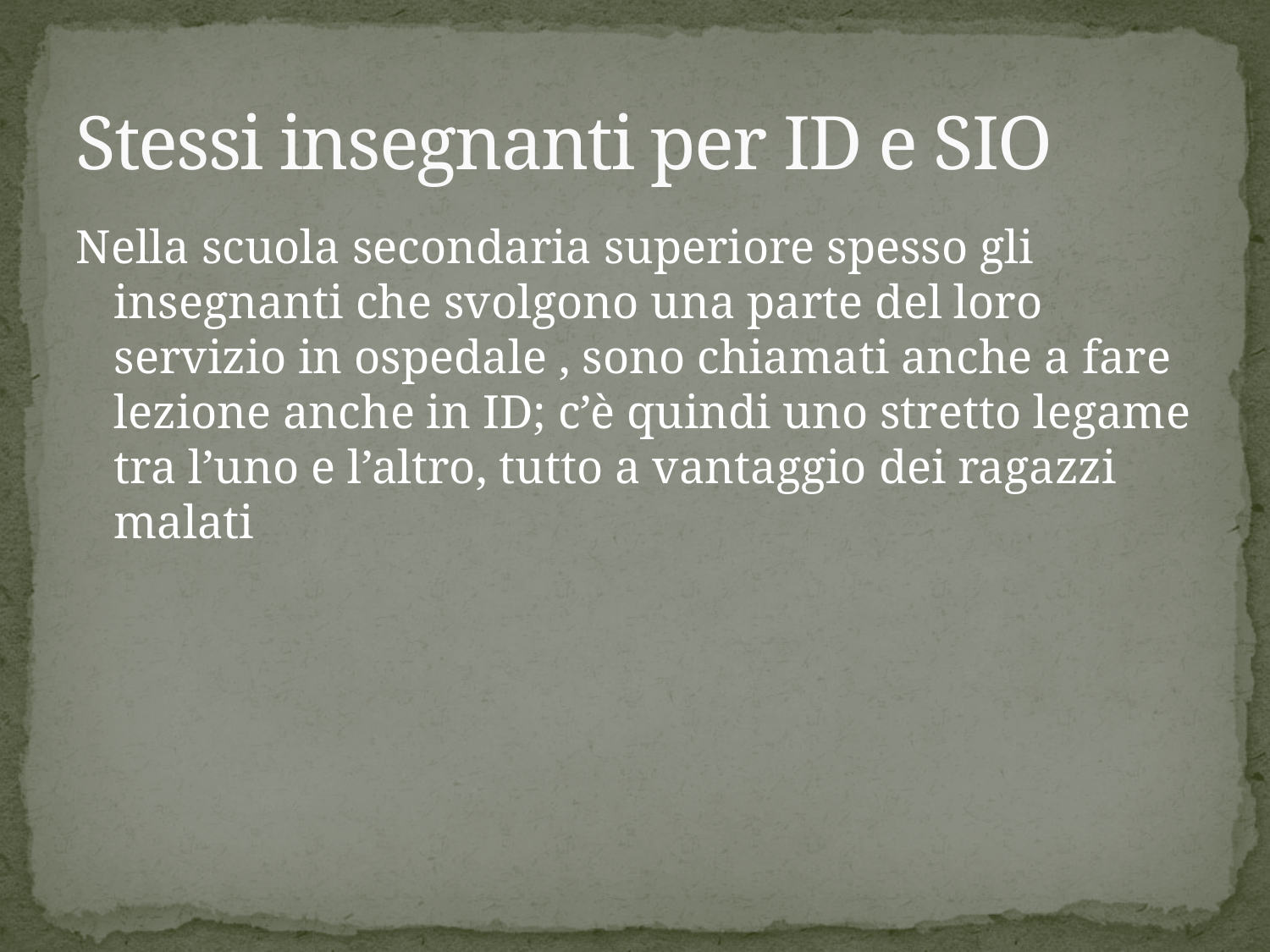

# Stessi insegnanti per ID e SIO
Nella scuola secondaria superiore spesso gli insegnanti che svolgono una parte del loro servizio in ospedale , sono chiamati anche a fare lezione anche in ID; c’è quindi uno stretto legame tra l’uno e l’altro, tutto a vantaggio dei ragazzi malati